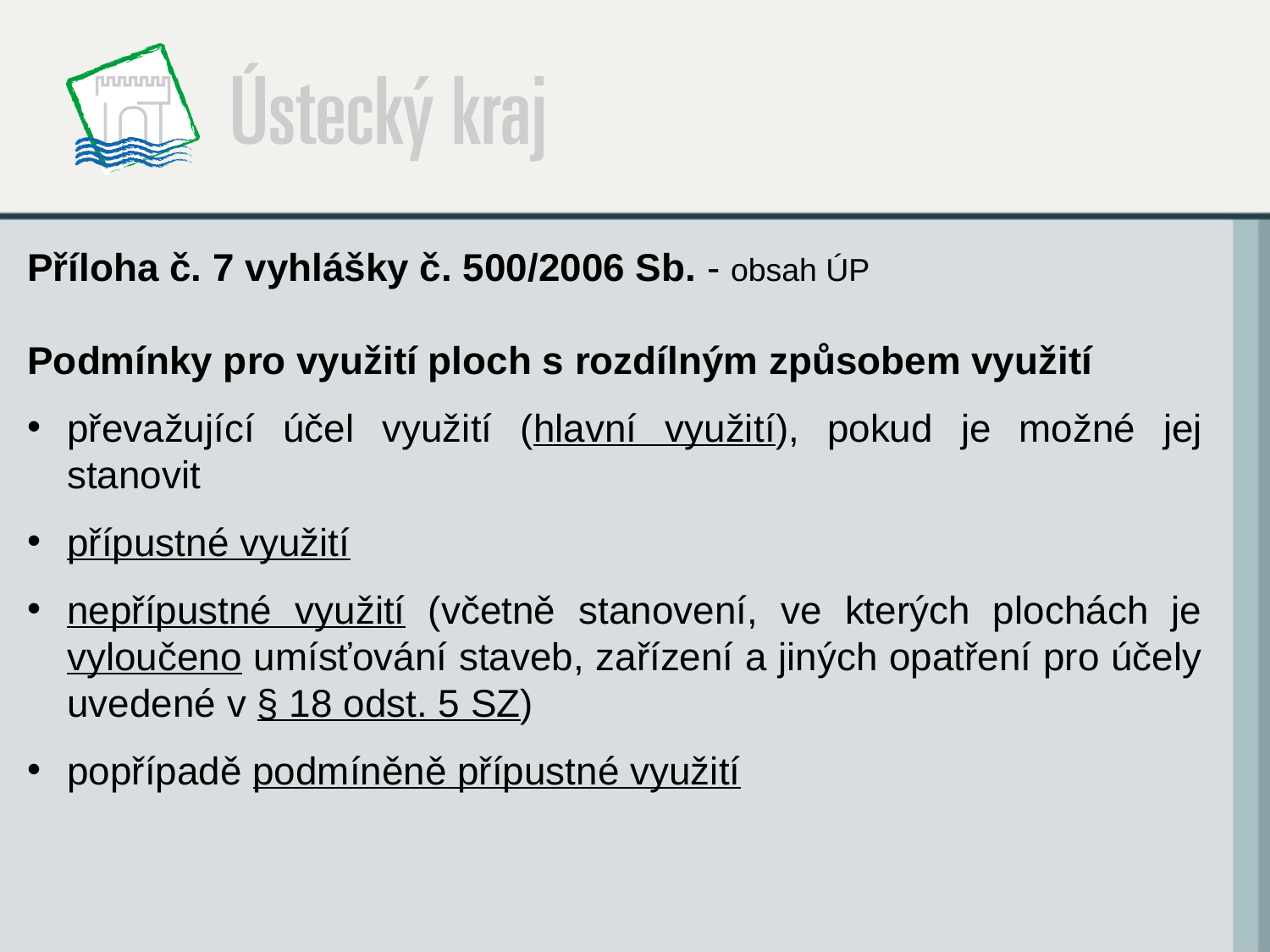

Příloha č. 7 vyhlášky č. 500/2006 Sb. - obsah ÚP

Podmínky pro využití ploch s rozdílným způsobem využití
převažující účel využití (hlavní využití), pokud je možné jej stanovit
přípustné využití
nepřípustné využití (včetně stanovení, ve kterých plochách je vyloučeno umísťování staveb, zařízení a jiných opatření pro účely uvedené v § 18 odst. 5 SZ)
popřípadě podmíněně přípustné využití